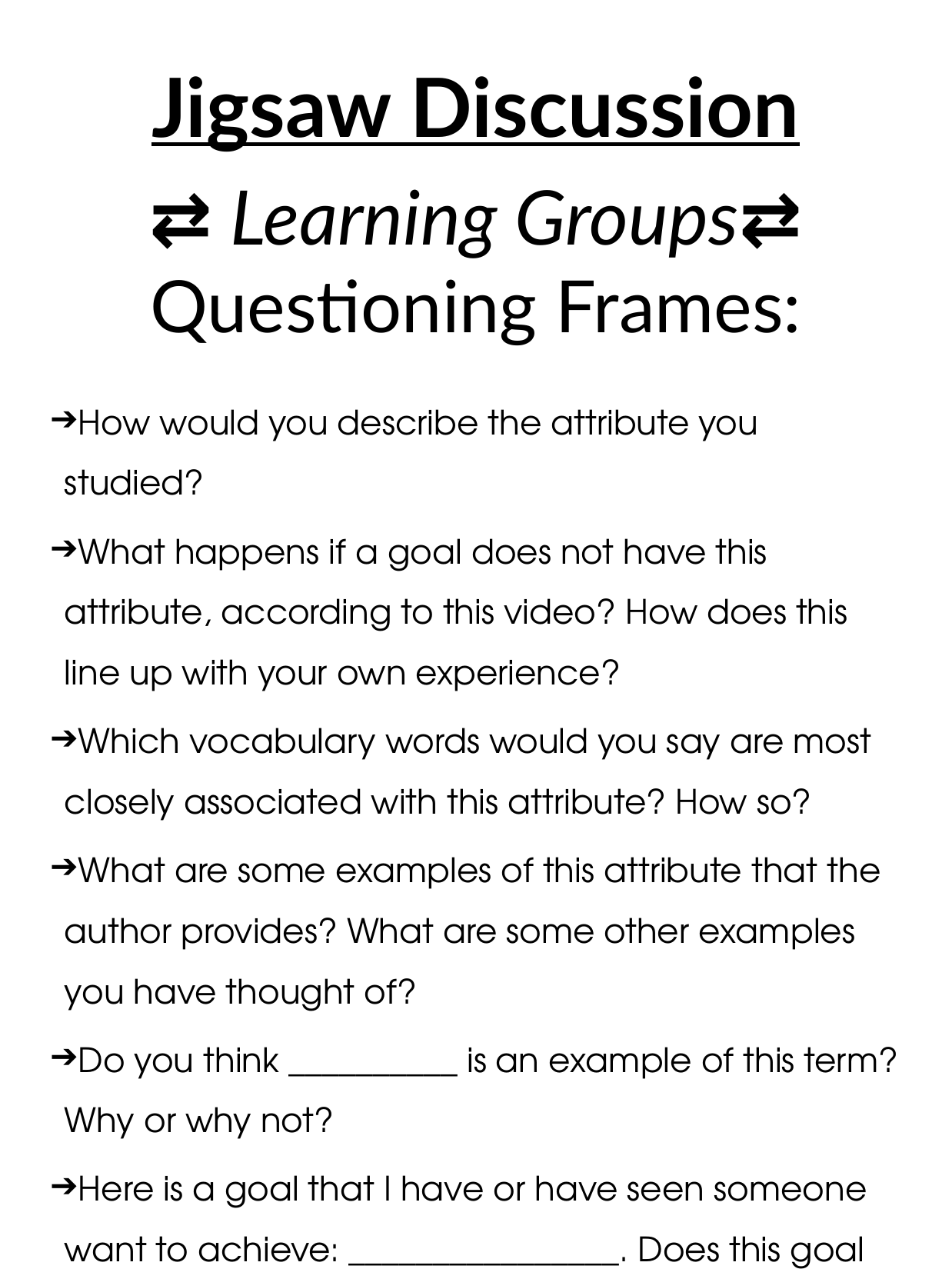

# Jigsaw Discussion
⇄ Learning Groups⇄ Questioning Frames:
How would you describe the attribute you studied?
What happens if a goal does not have this attribute, according to this video? How does this line up with your own experience?
Which vocabulary words would you say are most closely associated with this attribute? How so?
What are some examples of this attribute that the author provides? What are some other examples you have thought of?
Do you think __________ is an example of this term? Why or why not?
Here is a goal that I have or have seen someone want to achieve: ________________. Does this goal have that quality? Why or why not?